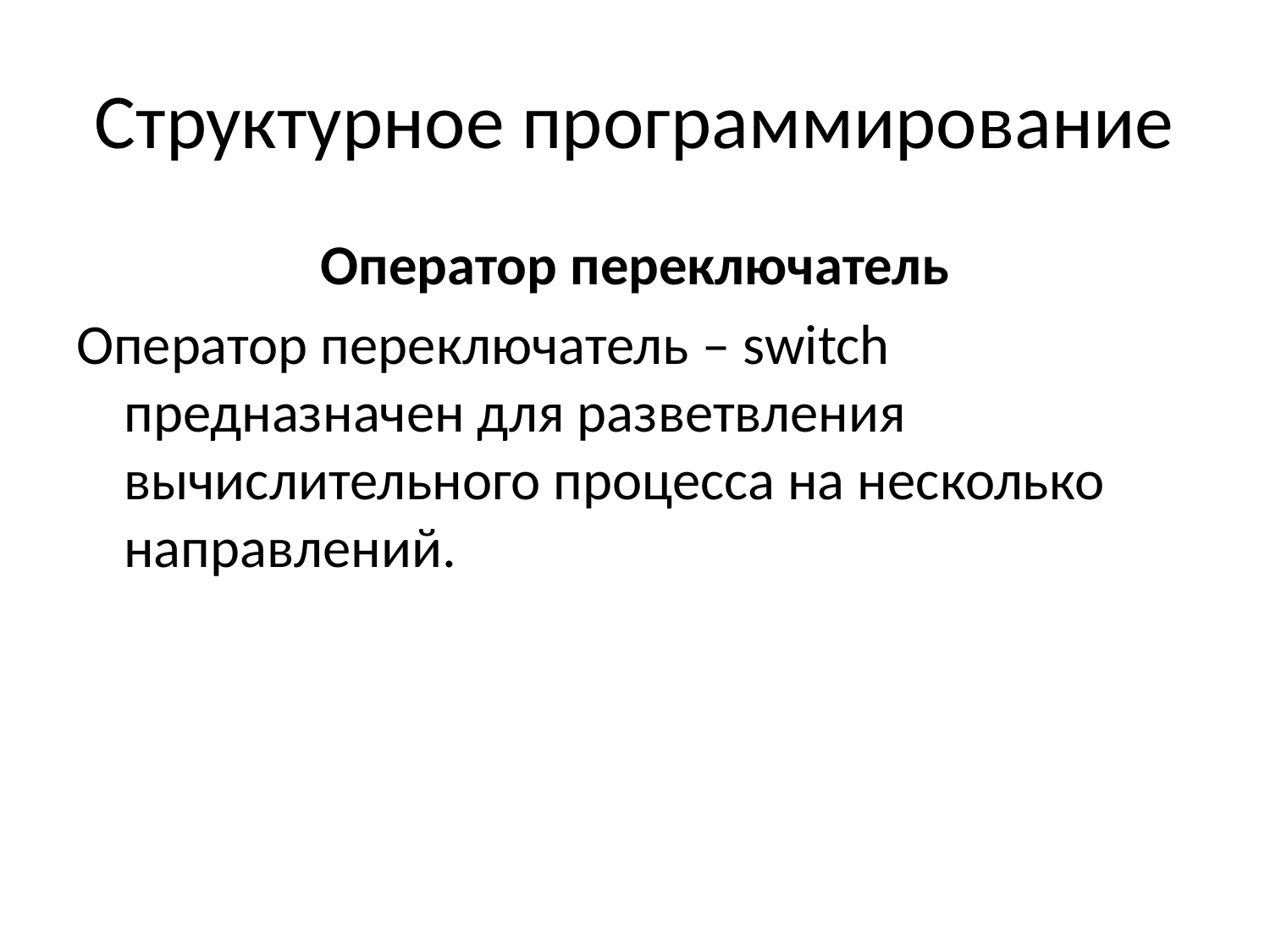

# Структурное программирование
Оператор переключатель
Оператор переключатель – switch предназначен для разветвления вычислительного процесса на несколько направлений.